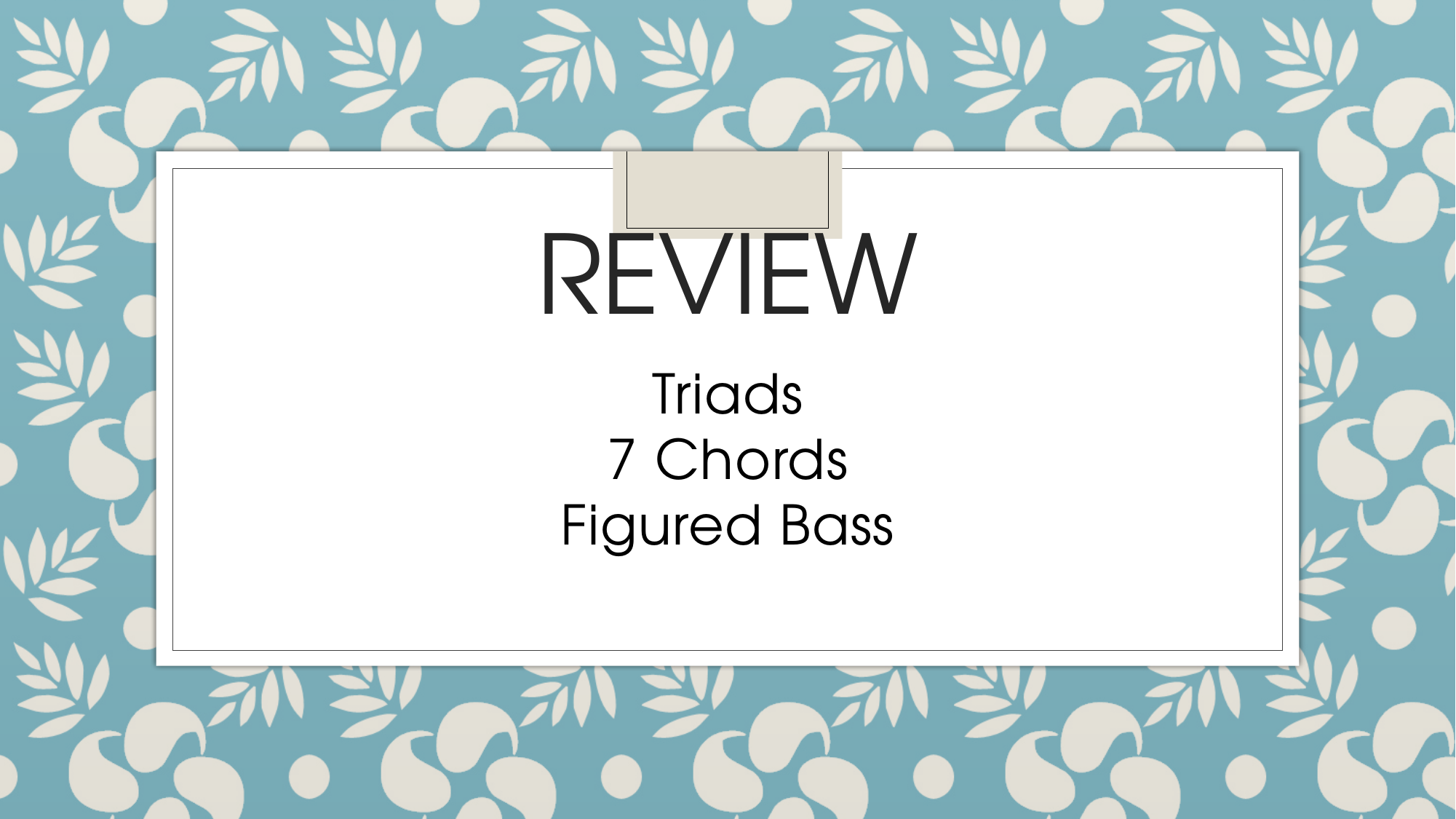

# Review

Triads
7 Chords
Figured Bass